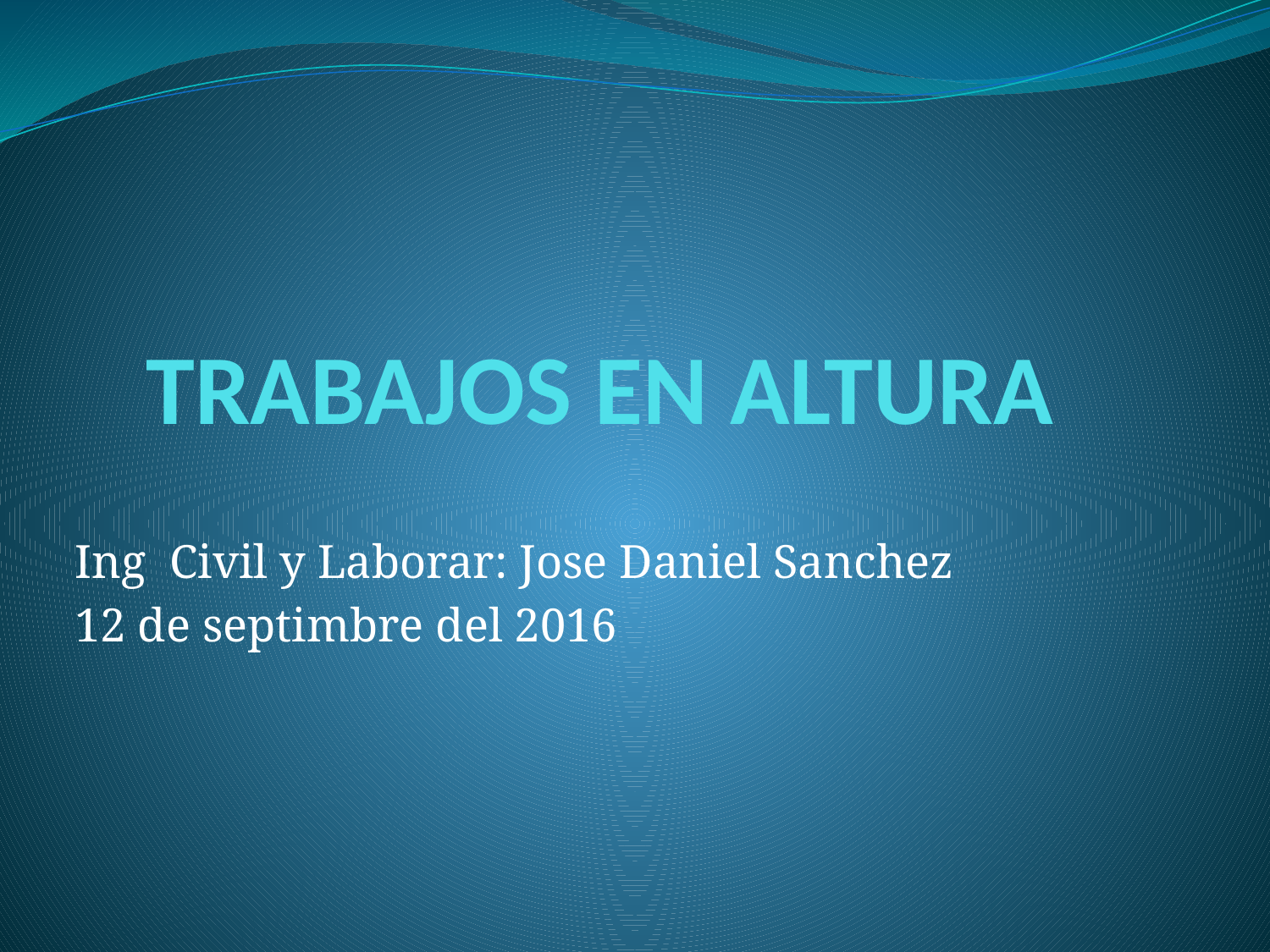

# TRABAJOS EN ALTURA
Ing  Civil y Laborar: Jose Daniel Sanchez
12 de septimbre del 2016